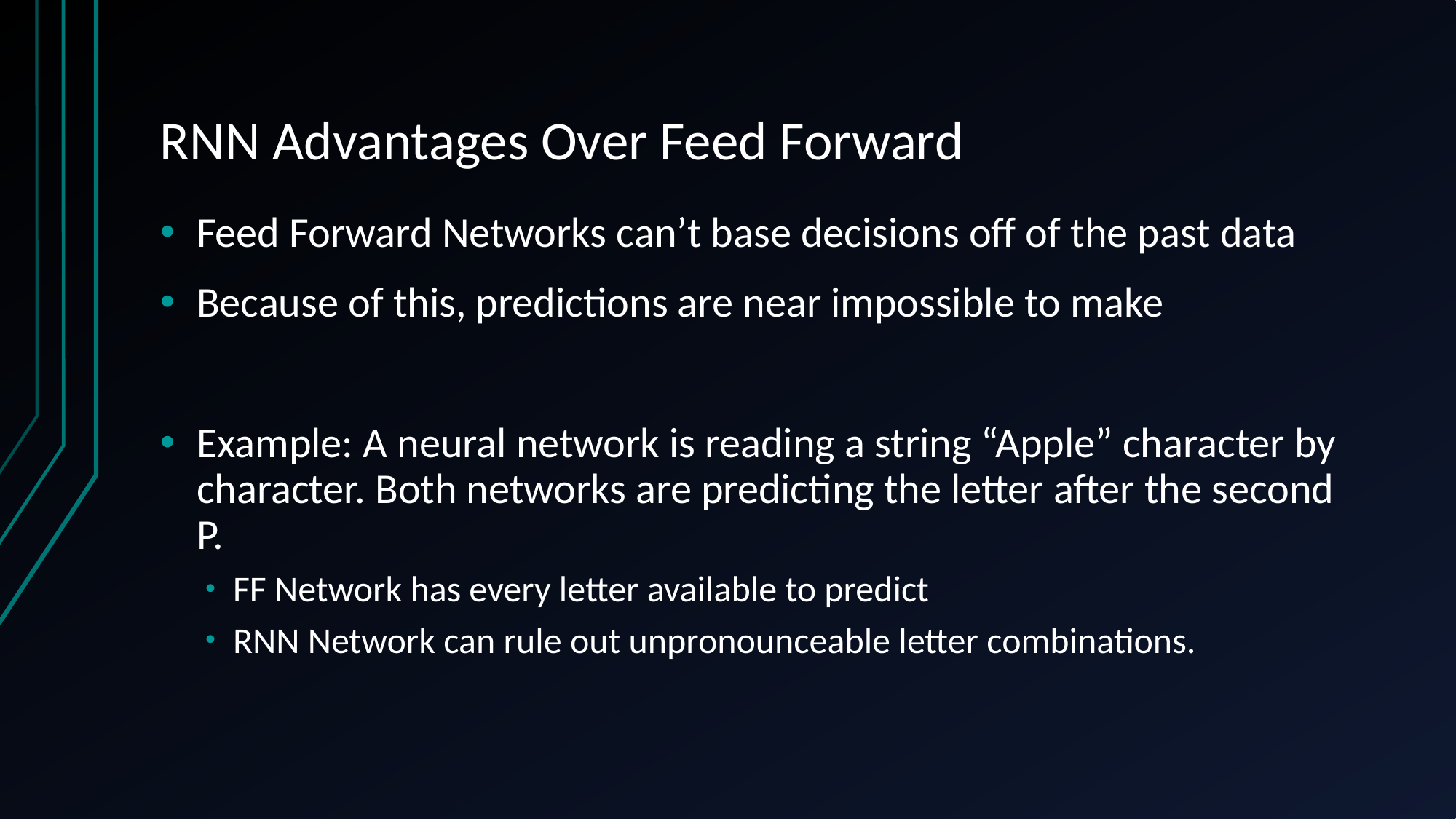

# RNN Advantages Over Feed Forward
Feed Forward Networks can’t base decisions off of the past data
Because of this, predictions are near impossible to make

Example: A neural network is reading a string “Apple” character by character. Both networks are predicting the letter after the second P.
FF Network has every letter available to predict
RNN Network can rule out unpronounceable letter combinations.